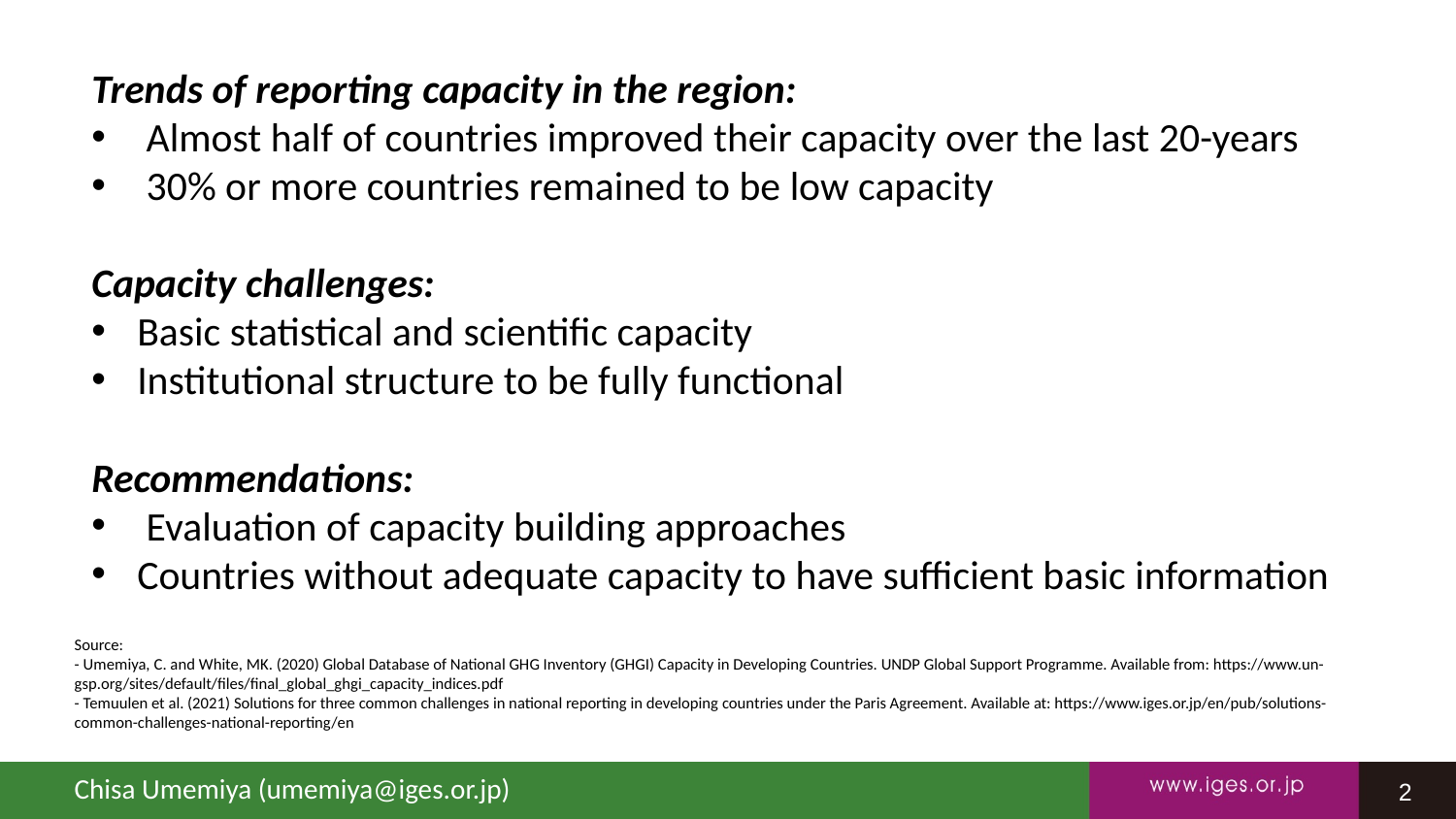

Trends of reporting capacity in the region:
Almost half of countries improved their capacity over the last 20-years
30% or more countries remained to be low capacity

Capacity challenges:
Basic statistical and scientific capacity
Institutional structure to be fully functional

Recommendations:
Evaluation of capacity building approaches
Countries without adequate capacity to have sufficient basic information

Source:
- Umemiya, C. and White, MK. (2020) Global Database of National GHG Inventory (GHGI) Capacity in Developing Countries. UNDP Global Support Programme. Available from: https://www.un-gsp.org/sites/default/files/final_global_ghgi_capacity_indices.pdf
- Temuulen et al. (2021) Solutions for three common challenges in national reporting in developing countries under the Paris Agreement. Available at: https://www.iges.or.jp/en/pub/solutions-common-challenges-national-reporting/en
Chisa Umemiya (umemiya@iges.or.jp)
2